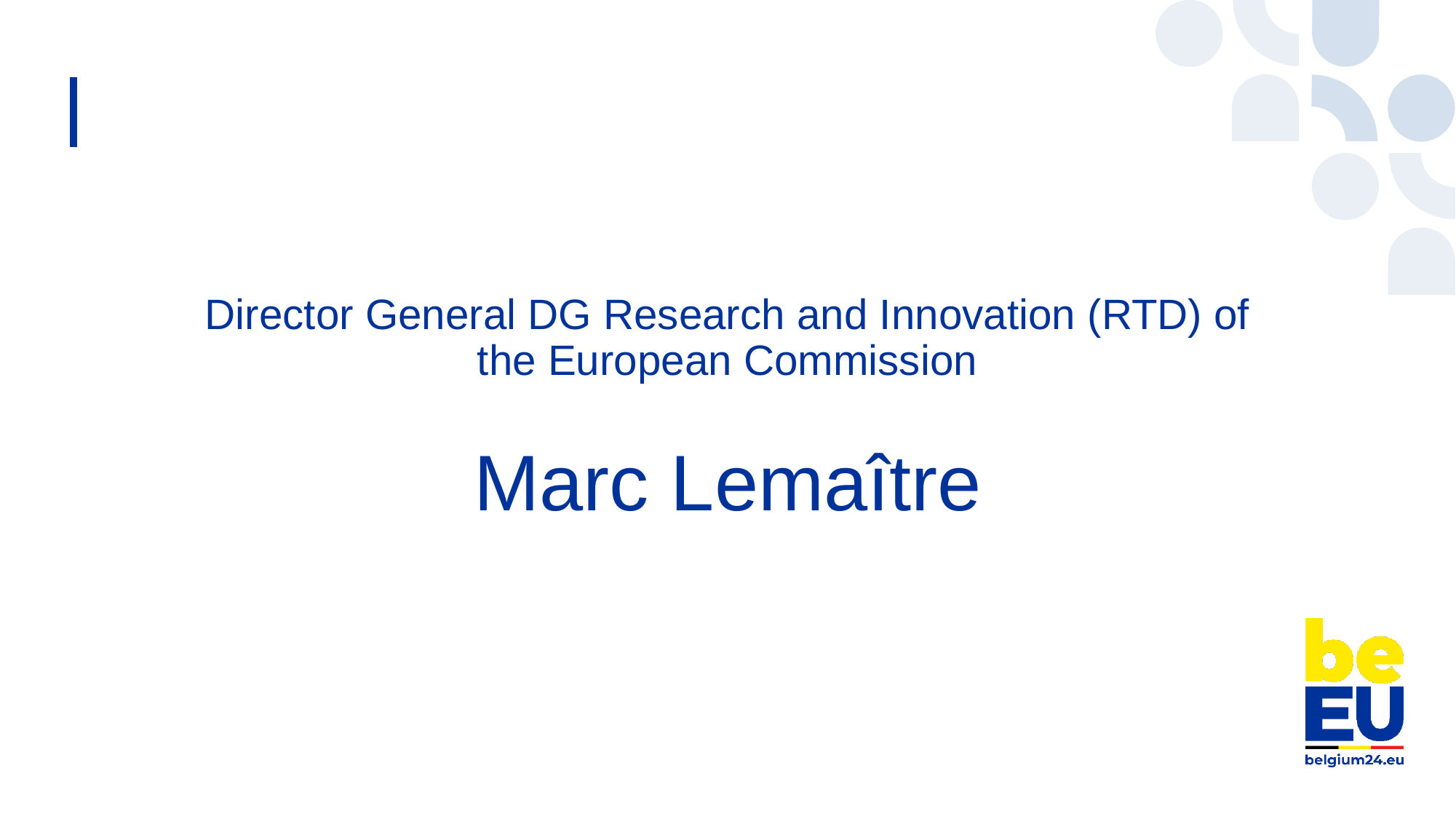

Director General DG Research and Innovation (RTD) of the European Commission
Marc Lemaître